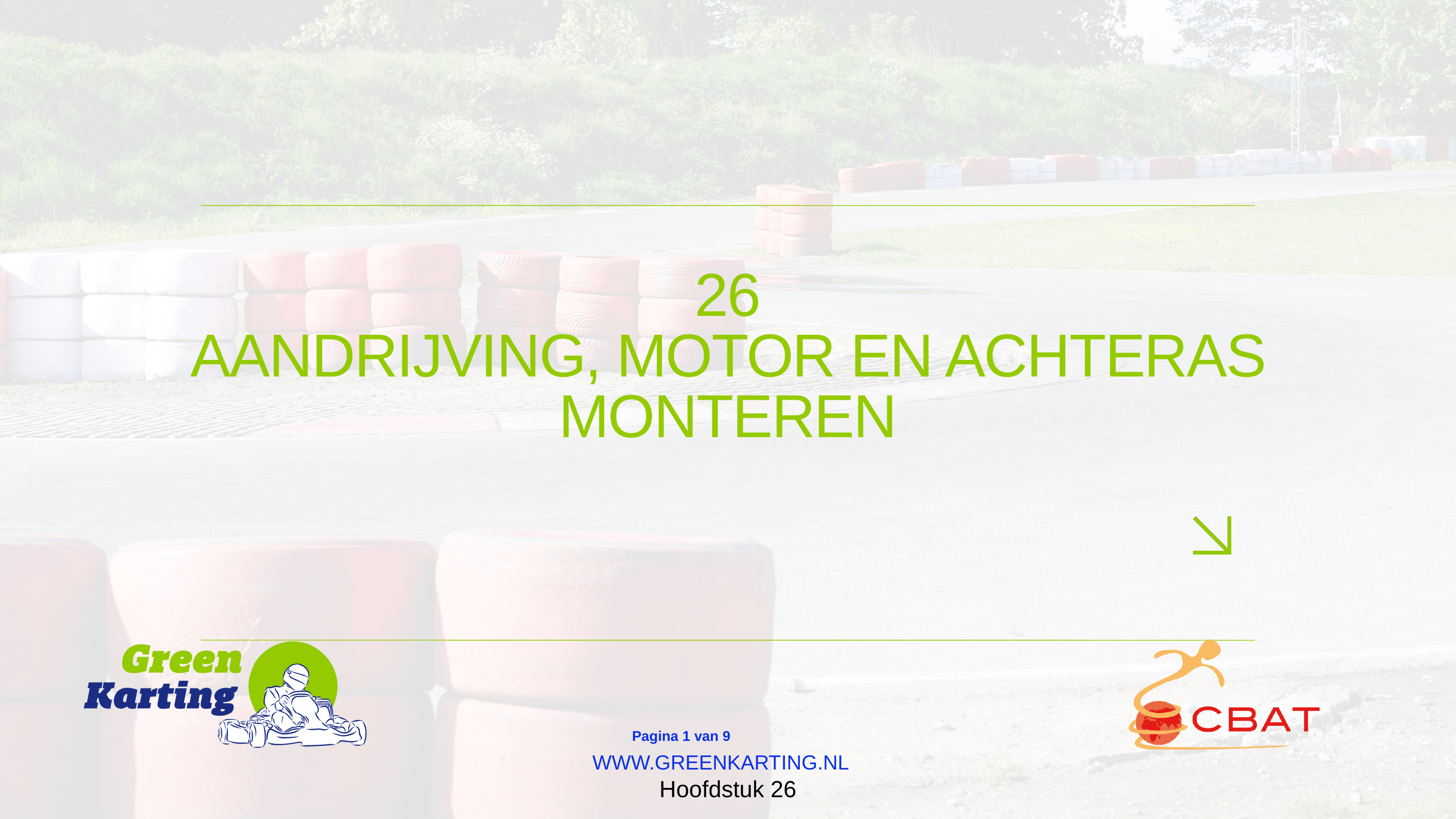

26
AANDRIJVING, MOTOR EN ACHTERAS MONTEREN

Pagina 1 van 9
WWW.GREENKARTING.NL
Hoofdstuk 26